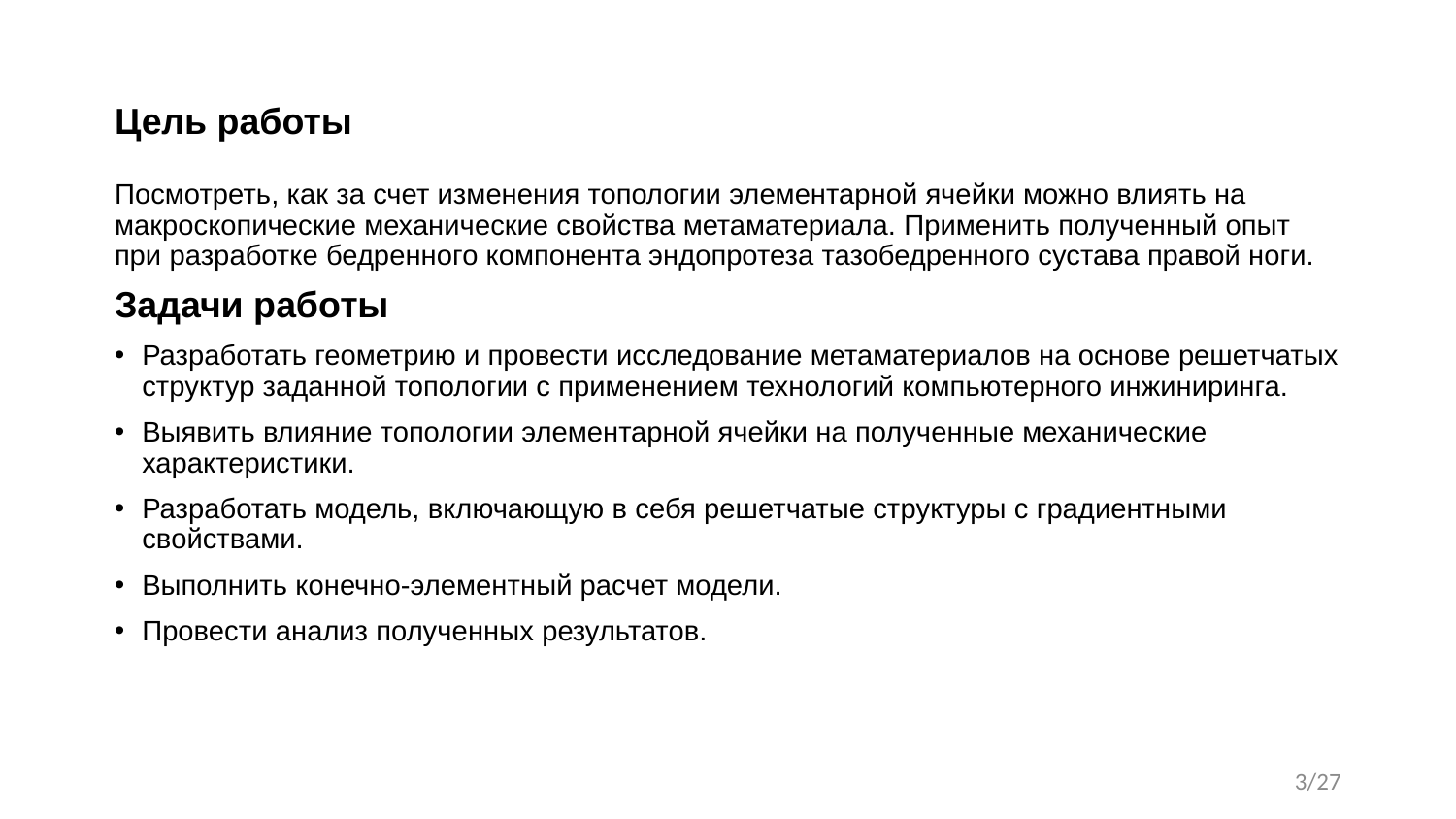

# Цель работы
Посмотреть, как за счет изменения топологии элементарной ячейки можно влиять на макроскопические механические свойства метаматериала. Применить полученный опыт при разработке бедренного компонента эндопротеза тазобедренного сустава правой ноги.
Задачи работы
Разработать геометрию и провести исследование метаматериалов на основе решетчатых структур заданной топологии с применением технологий компьютерного инжиниринга.
Выявить влияние топологии элементарной ячейки на полученные механические характеристики.
Разработать модель, включающую в себя решетчатые структуры с градиентными свойствами.
Выполнить конечно-элементный расчет модели.
Провести анализ полученных результатов.
3/27